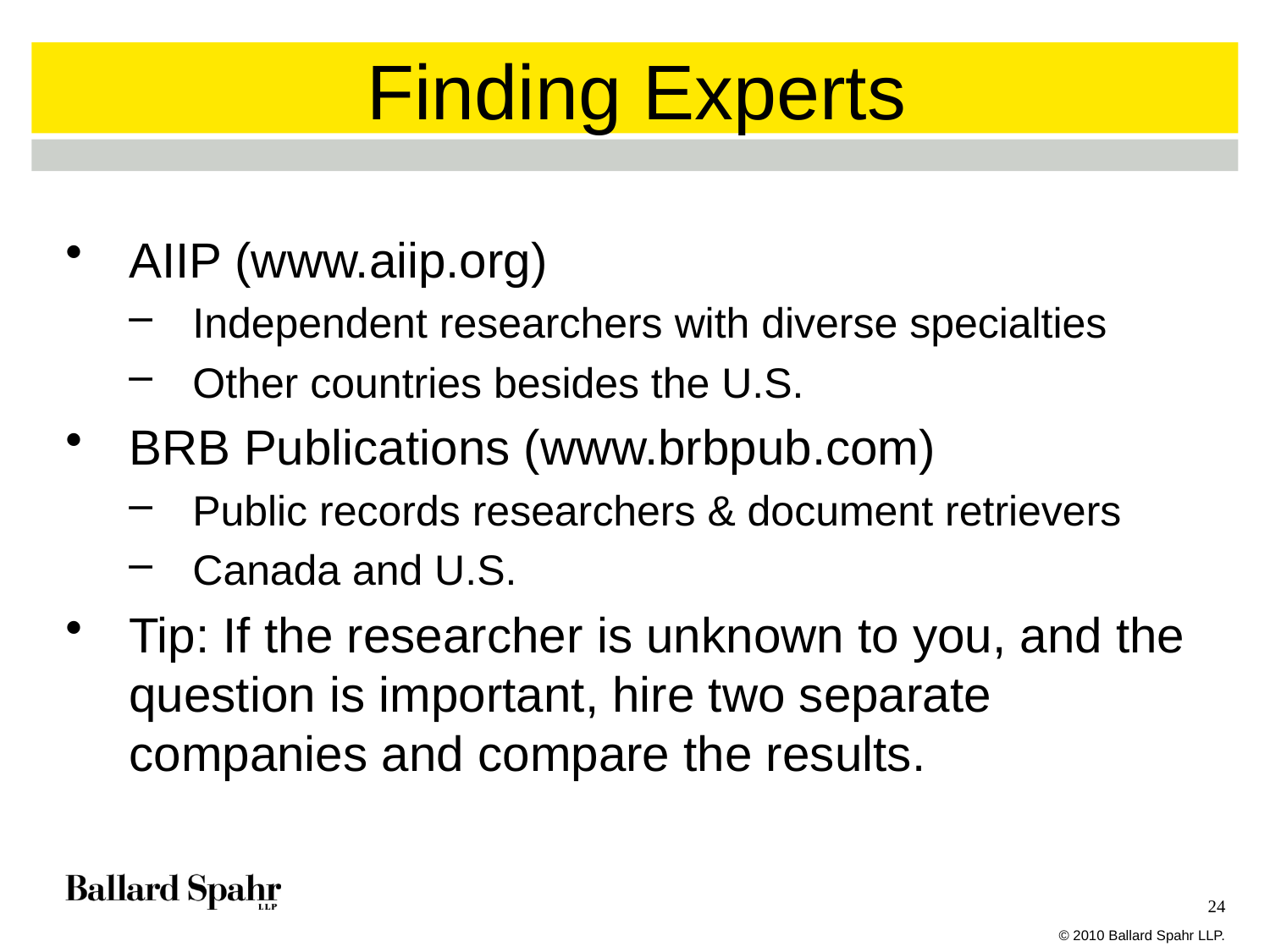

Finding Experts
AIIP (www.aiip.org)
Independent researchers with diverse specialties
Other countries besides the U.S.
BRB Publications (www.brbpub.com)
Public records researchers & document retrievers
Canada and U.S.
Tip: If the researcher is unknown to you, and the question is important, hire two separate companies and compare the results.
© 2010 Ballard Spahr LLP.